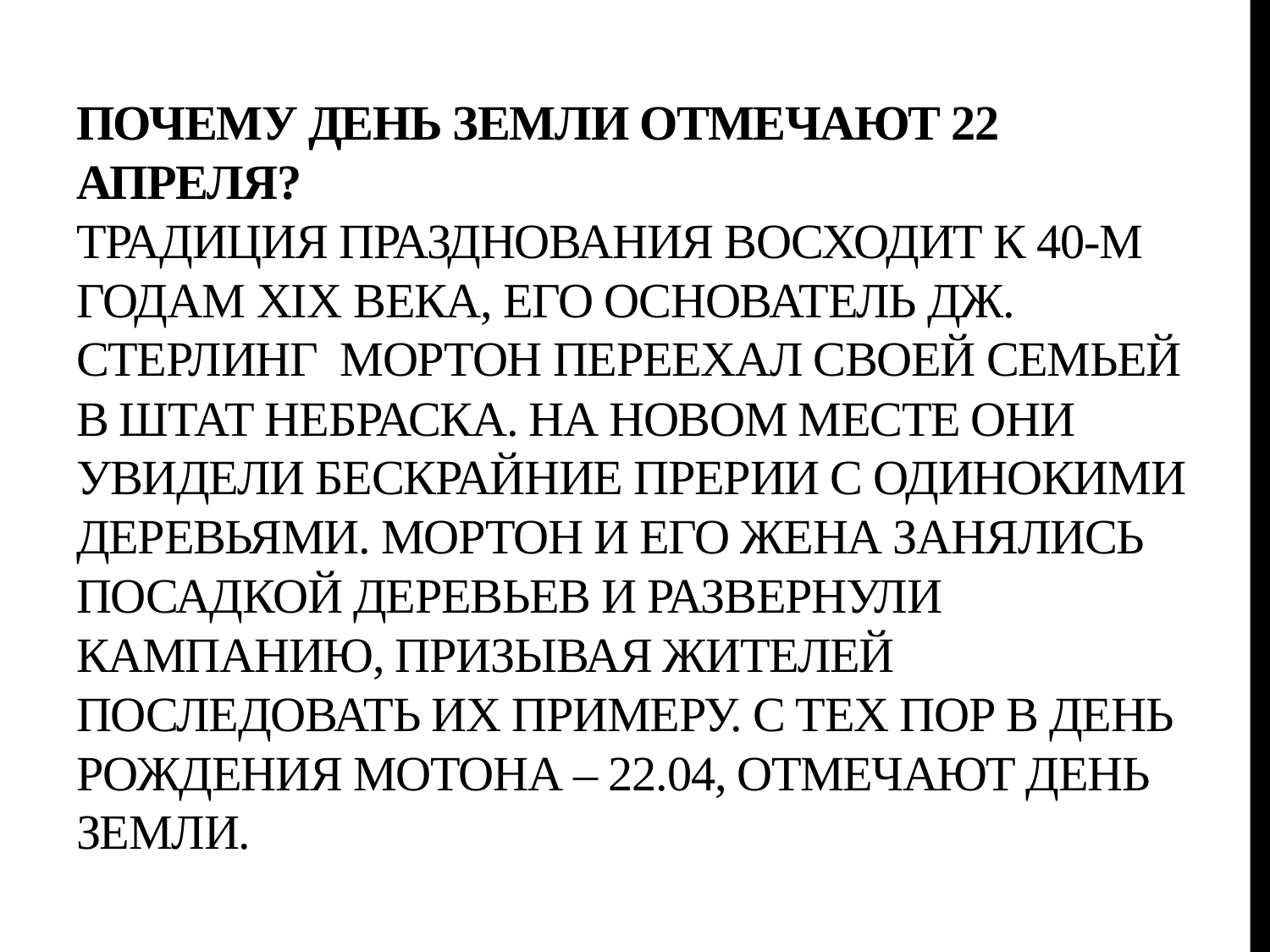

# Почему День Земли отмечают 22 апреля? Традиция празднования восходит к 40-м годам XIX века, его основатель Дж. Стерлинг  Мортон переехал своей семьей в штат Небраска. На новом месте они увидели бескрайние прерии с одинокими деревьями. Мортон и его жена занялись посадкой деревьев и развернули кампанию, призывая жителей последовать их примеру. С тех пор в день рождения Мотона – 22.04, отмечают День Земли.